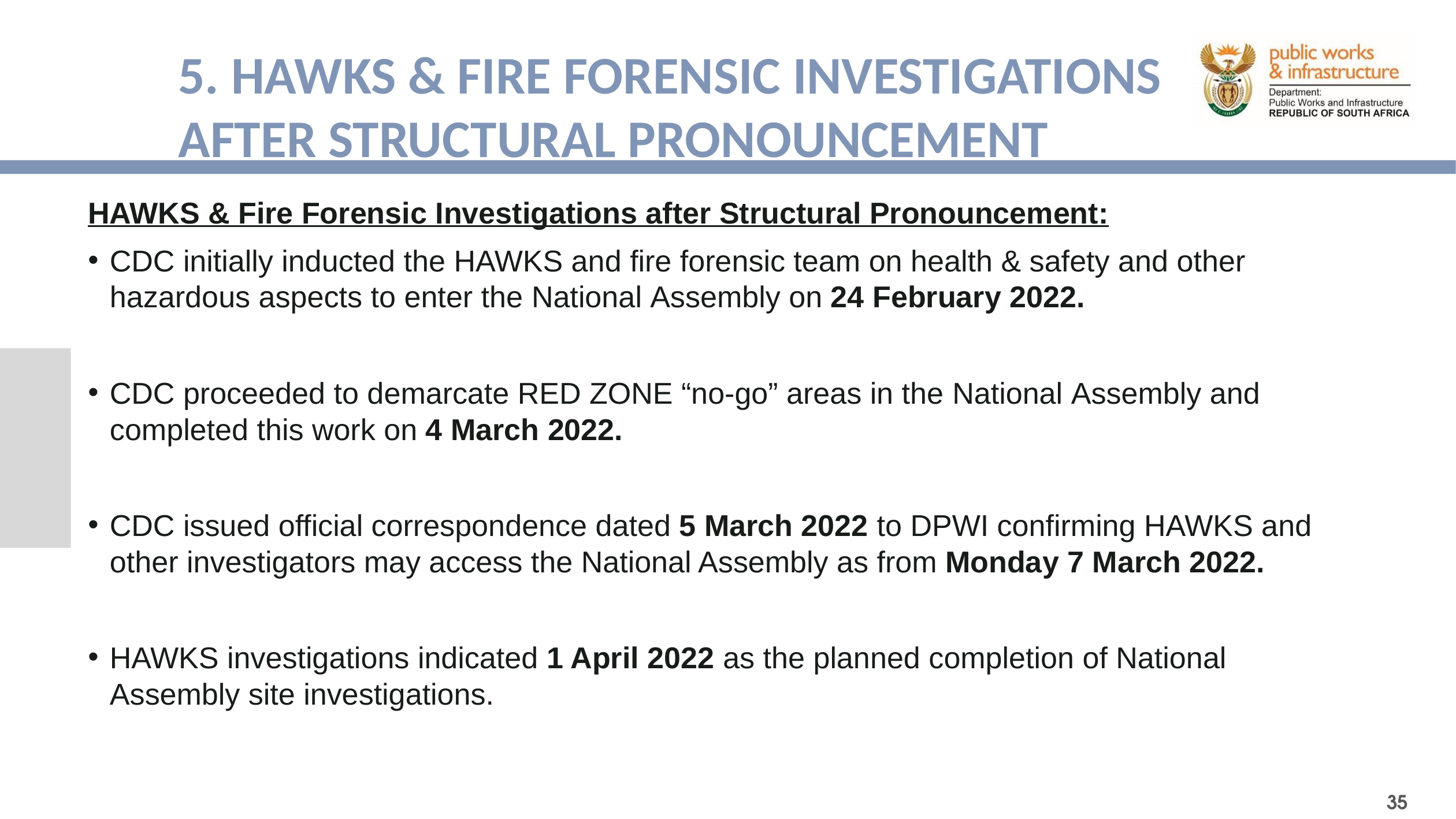

# 5. HAWKS & FIRE FORENSIC INVESTIGATIONS AFTER STRUCTURAL PRONOUNCEMENT
HAWKS & Fire Forensic Investigations after Structural Pronouncement:
CDC initially inducted the HAWKS and fire forensic team on health & safety and other hazardous aspects to enter the National Assembly on 24 February 2022.

CDC proceeded to demarcate RED ZONE “no-go” areas in the National Assembly and completed this work on 4 March 2022.

CDC issued official correspondence dated 5 March 2022 to DPWI confirming HAWKS and other investigators may access the National Assembly as from Monday 7 March 2022.

HAWKS investigations indicated 1 April 2022 as the planned completion of National Assembly site investigations.